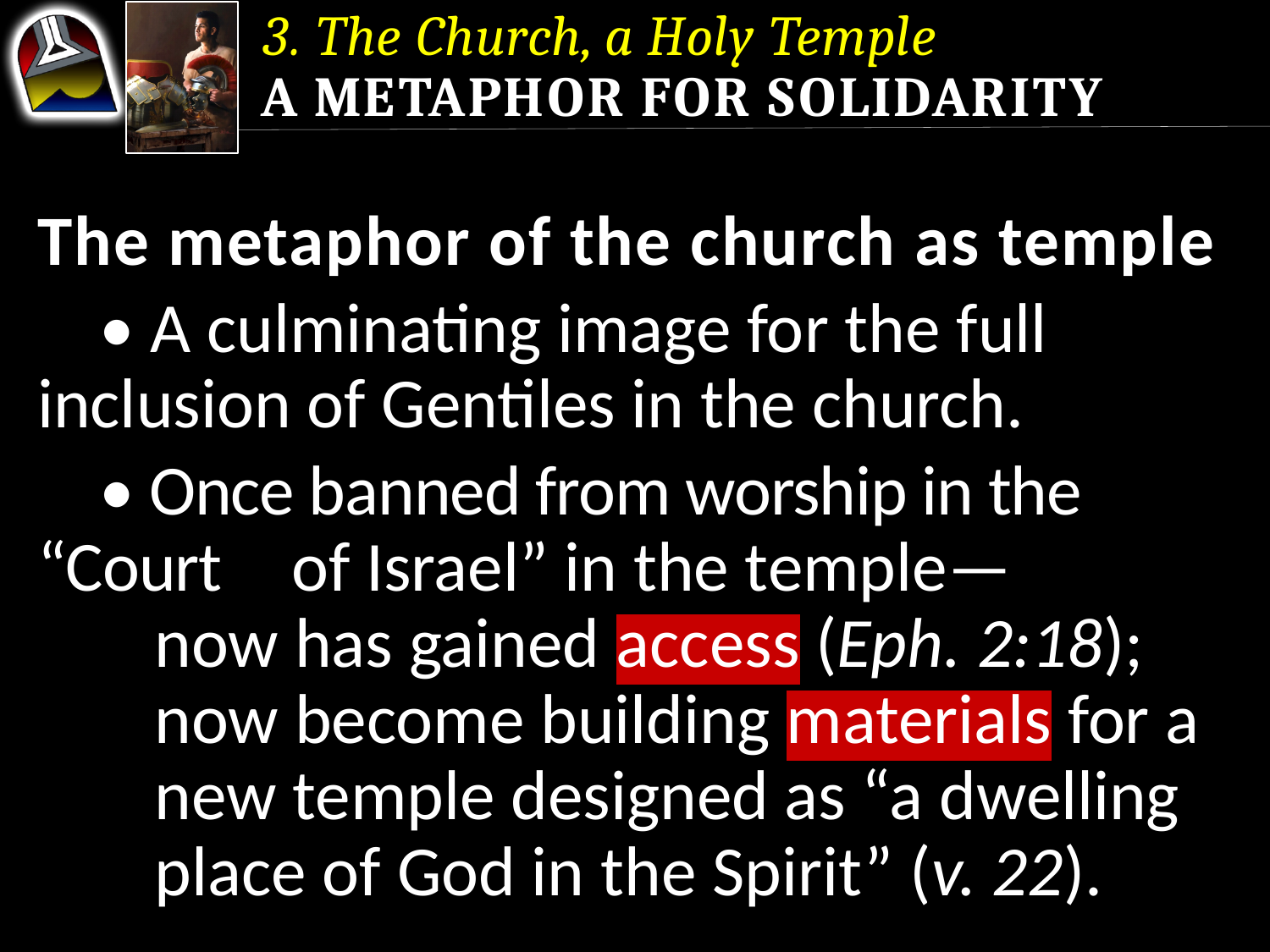

3. The Church, a Holy Temple
A Metaphor for Solidarity
The metaphor of the church as temple
	• A culminating image for the full 	inclusion of Gentiles in the church.
	• Once banned from worship in the “Court 	of Israel” in the temple—
		now has gained access (Eph. 2:18);
		now become building materials for a 		new temple designed as “a dwelling 		place of God in the Spirit” (v. 22).